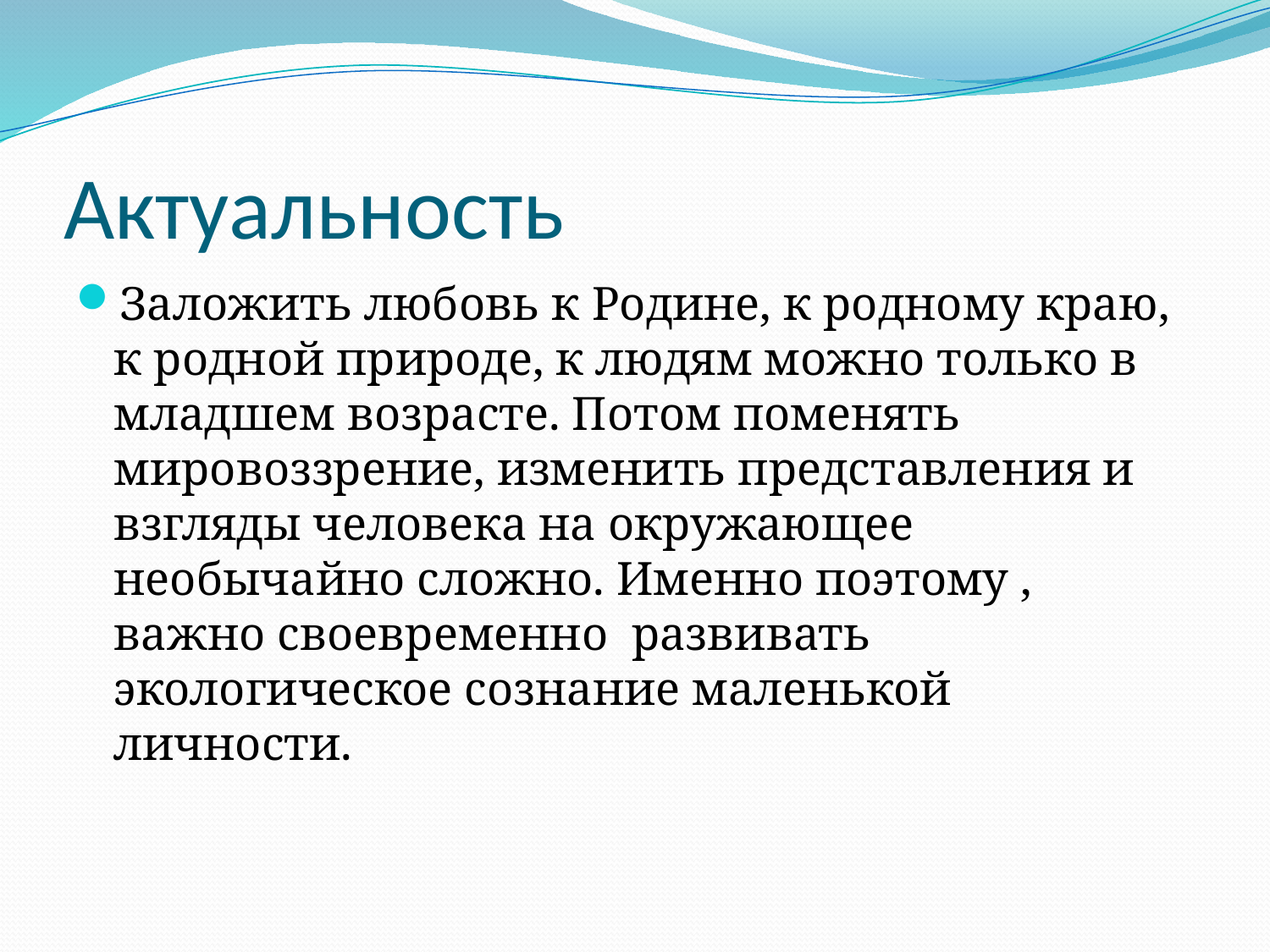

# Актуальность
Заложить любовь к Родине, к родному краю, к родной природе, к людям можно только в младшем возрасте. Потом поменять мировоззрение, изменить представления и взгляды человека на окружающее необычайно сложно. Именно поэтому , важно своевременно  развивать экологическое сознание маленькой личности.